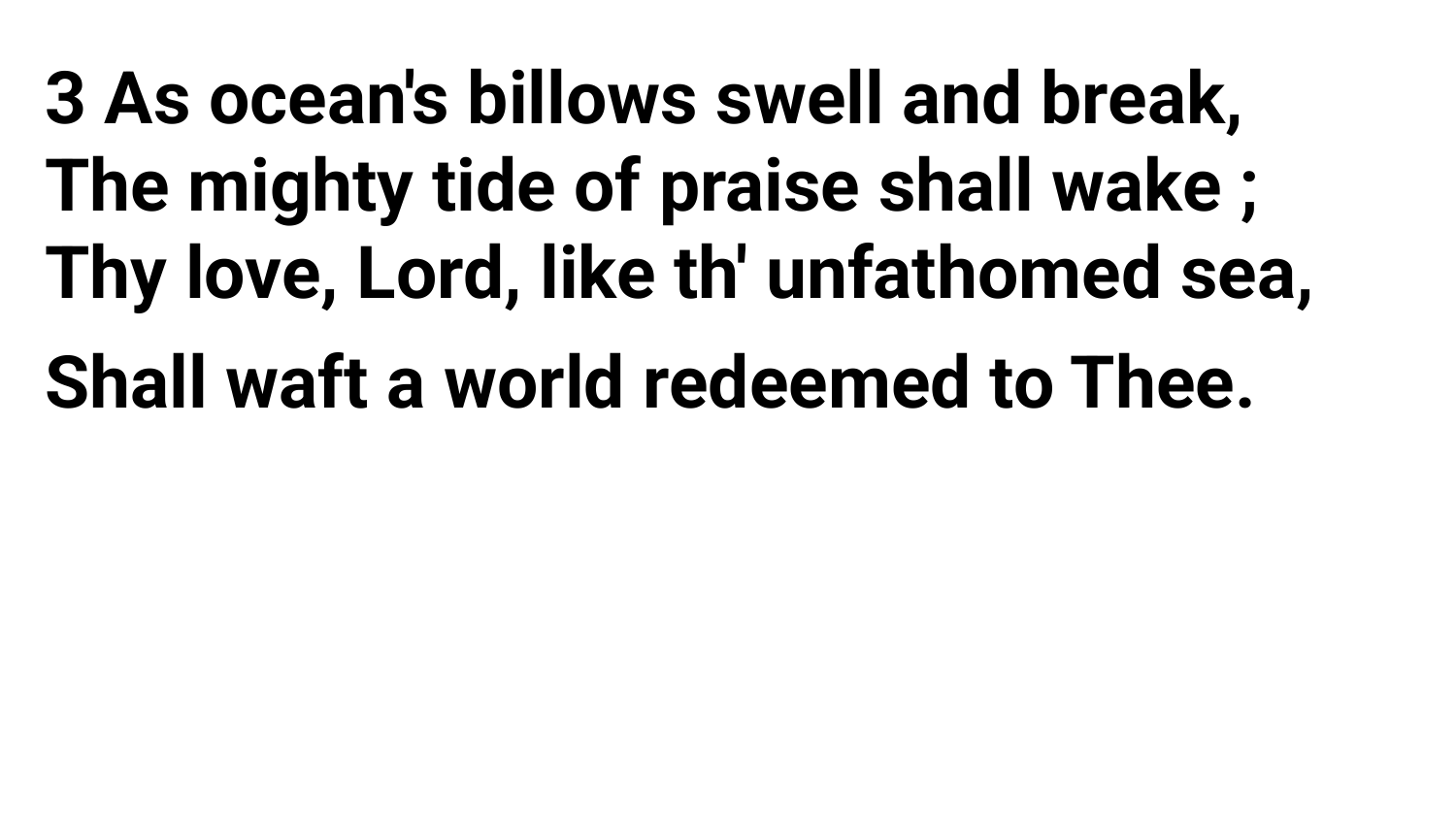

3 As ocean's billows swell and break,
The mighty tide of praise shall wake ;
Thy love, Lord, like th' unfathomed sea,
Shall waft a world redeemed to Thee.